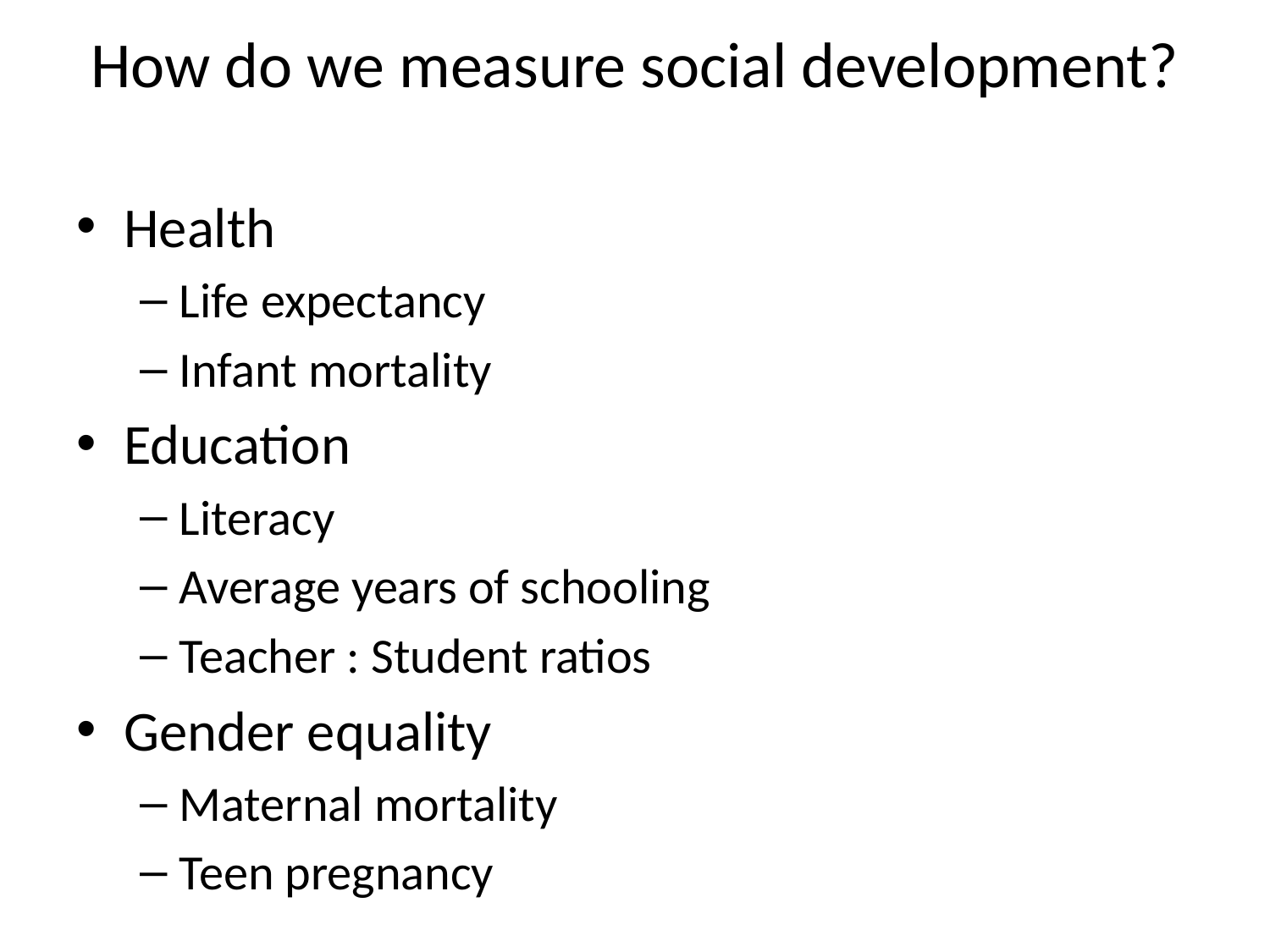

# How do we measure social development?
Health
Life expectancy
Infant mortality
Education
Literacy
Average years of schooling
Teacher : Student ratios
Gender equality
Maternal mortality
Teen pregnancy